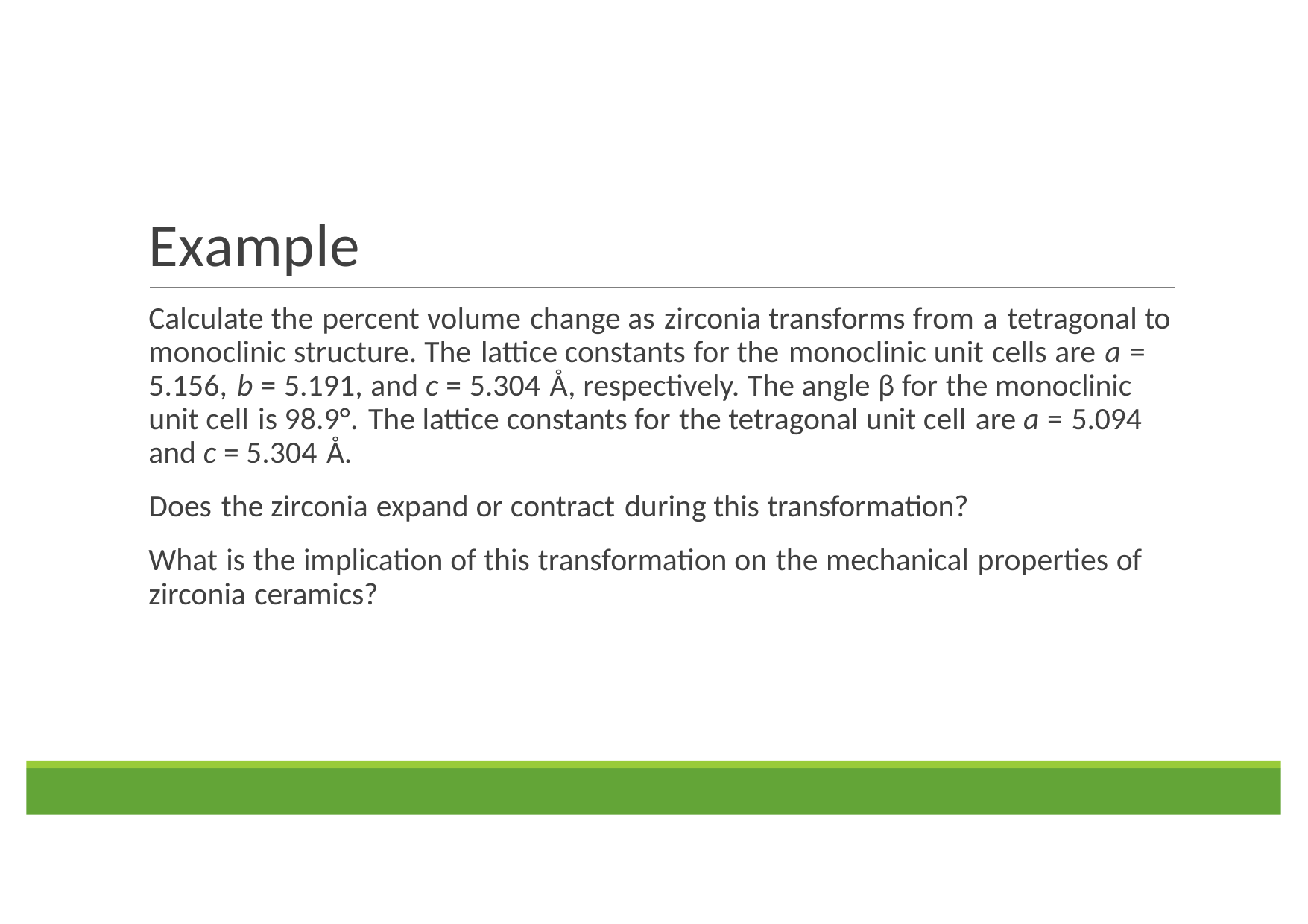

# Example
Calculate the percent volume change as zirconia transforms from a tetragonal to monoclinic structure. The lattice constants for the monoclinic unit cells are a = 5.156, b = 5.191, and c = 5.304 Å, respectively. The angle β for the monoclinic unit cell is 98.9°. The lattice constants for the tetragonal unit cell are a = 5.094 and c = 5.304 Å.
Does the zirconia expand or contract during this transformation?
What is the implication of this transformation on the mechanical properties of zirconia ceramics?